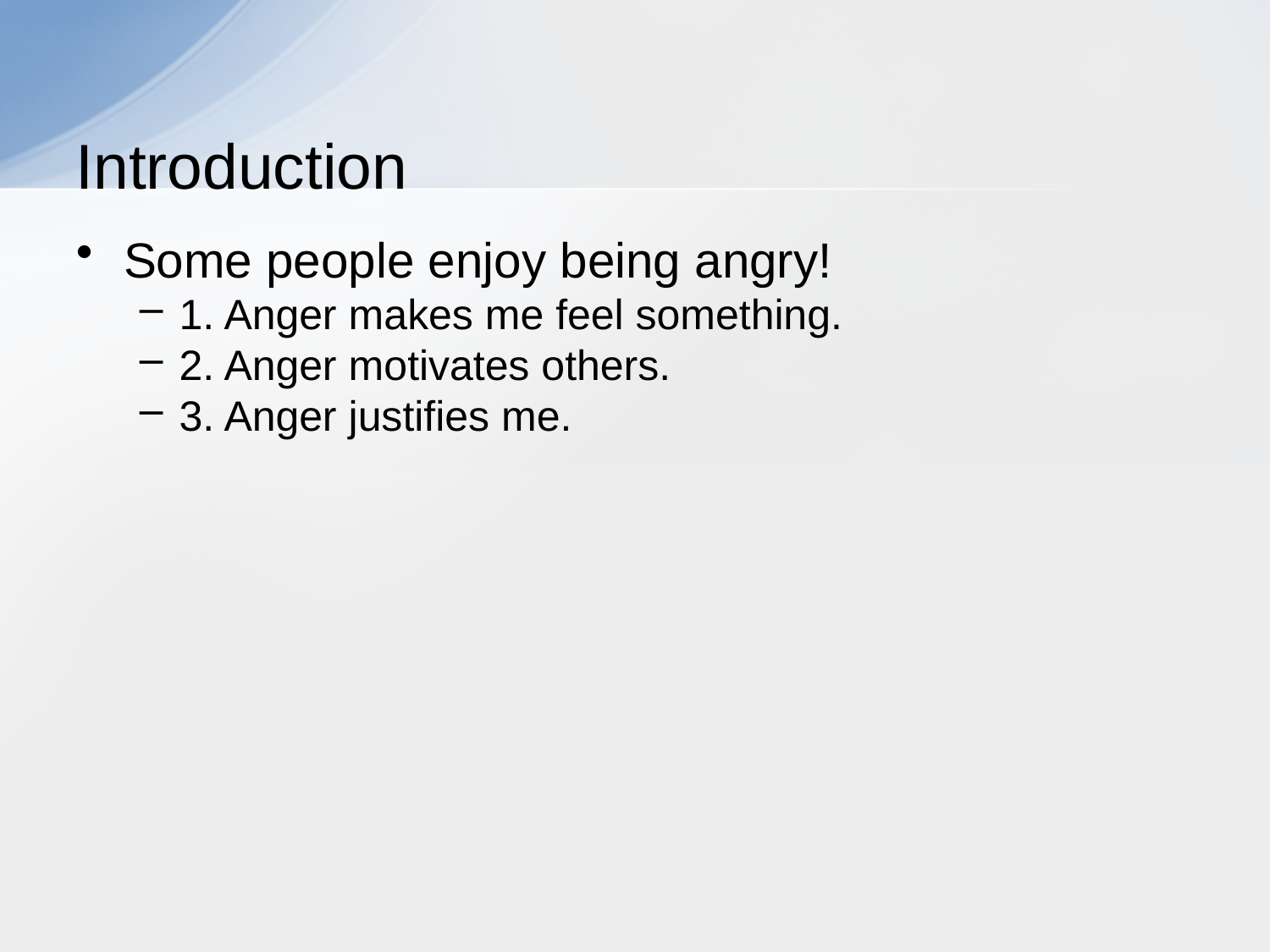

# Introduction
Some people enjoy being angry!
1. Anger makes me feel something.
2. Anger motivates others.
3. Anger justifies me.